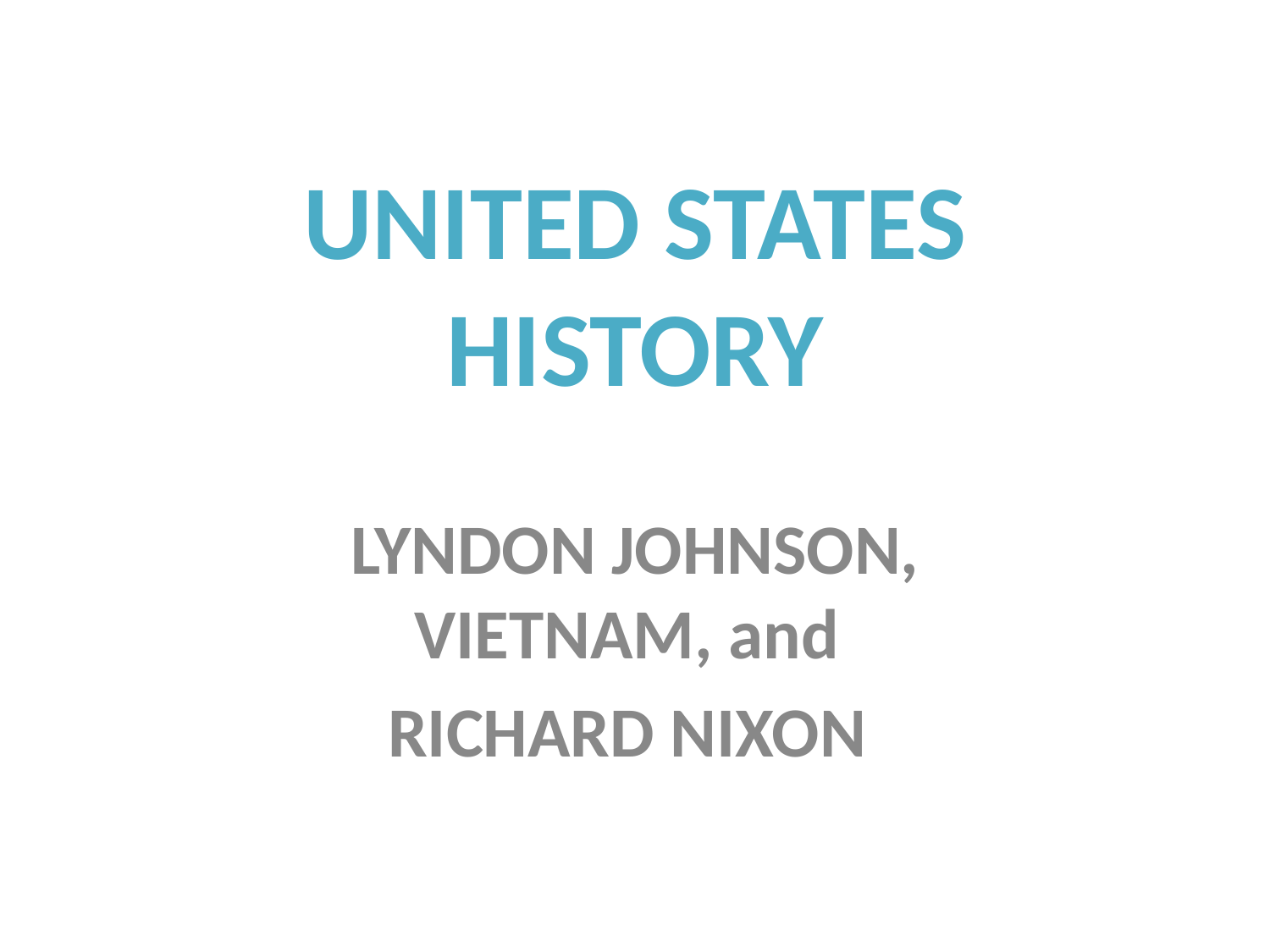

# UNITED STATES HISTORY
LYNDON JOHNSON, VIETNAM, and
RICHARD NIXON